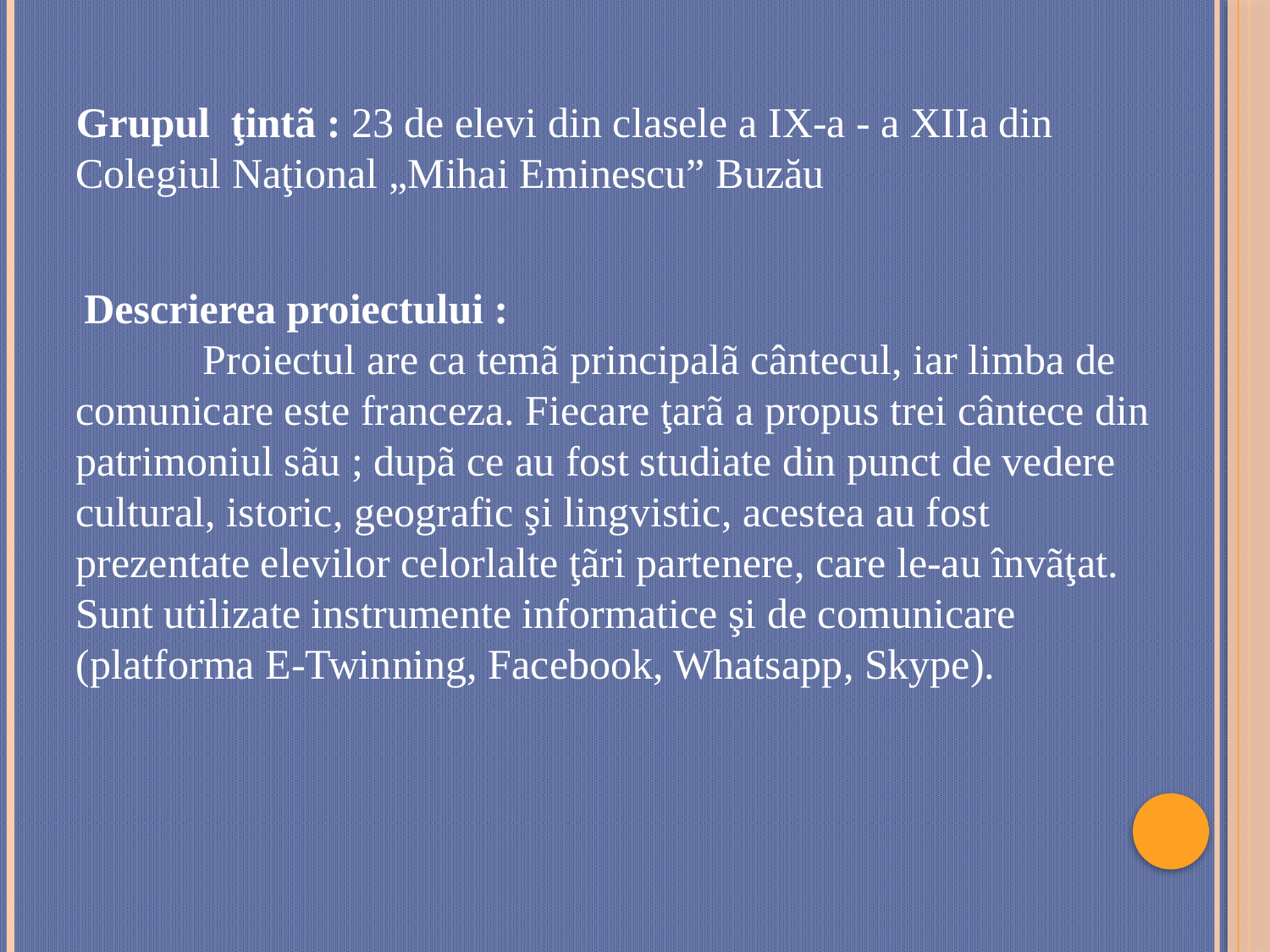

Grupul  ţintã : 23 de elevi din clasele a IX-a - a XIIa din Colegiul Naţional „Mihai Eminescu” Buzău

 Descrierea proiectului :
	Proiectul are ca temã principalã cântecul, iar limba de comunicare este franceza. Fiecare ţarã a propus trei cântece din patrimoniul sãu ; dupã ce au fost studiate din punct de vedere cultural, istoric, geografic şi lingvistic, acestea au fost prezentate elevilor celorlalte ţãri partenere, care le-au învãţat. Sunt utilizate instrumente informatice şi de comunicare (platforma E-Twinning, Facebook, Whatsapp, Skype).